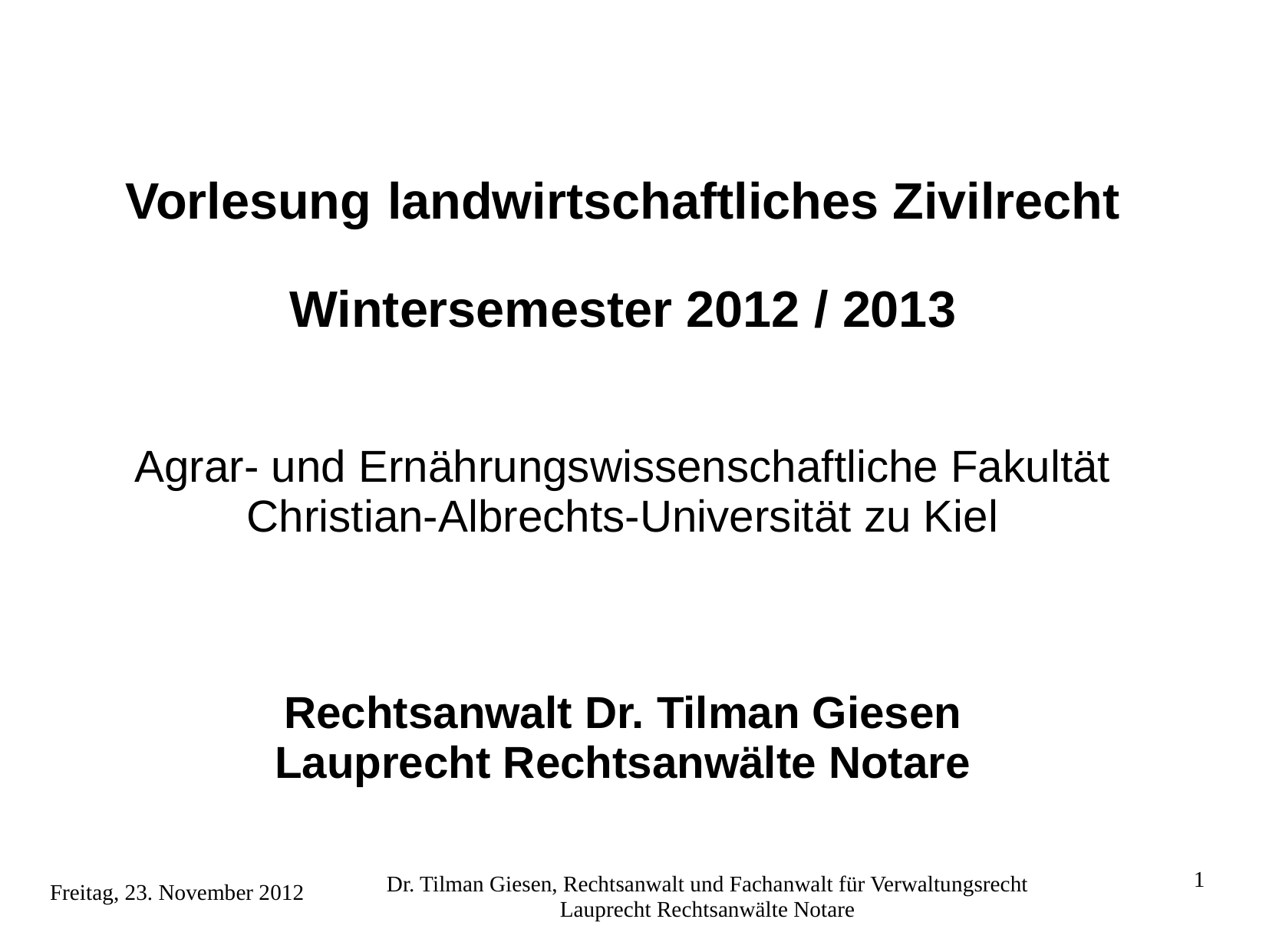

Vorlesung landwirtschaftliches Zivilrecht
Wintersemester 2012 / 2013

Agrar- und Ernährungswissenschaftliche Fakultät
Christian-Albrechts-Universität zu Kiel

Rechtsanwalt Dr. Tilman Giesen
Lauprecht Rechtsanwälte Notare

Freitag, 23. November 2012
1
Dr. Tilman Giesen, Rechtsanwalt und Fachanwalt für Verwaltungsrecht Lauprecht Rechtsanwälte Notare